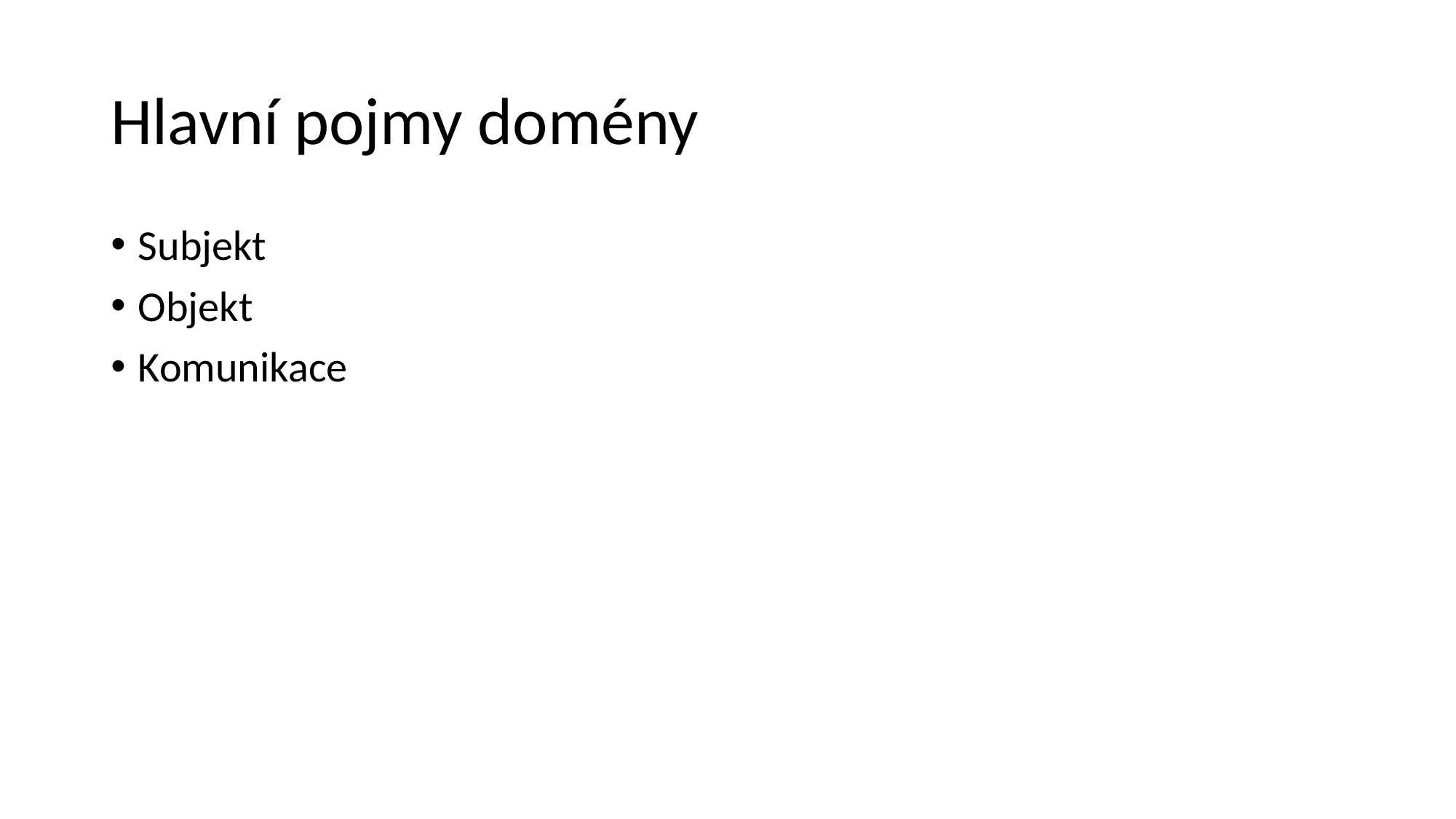

# Hlavní pojmy domény
Subjekt
Objekt
Komunikace